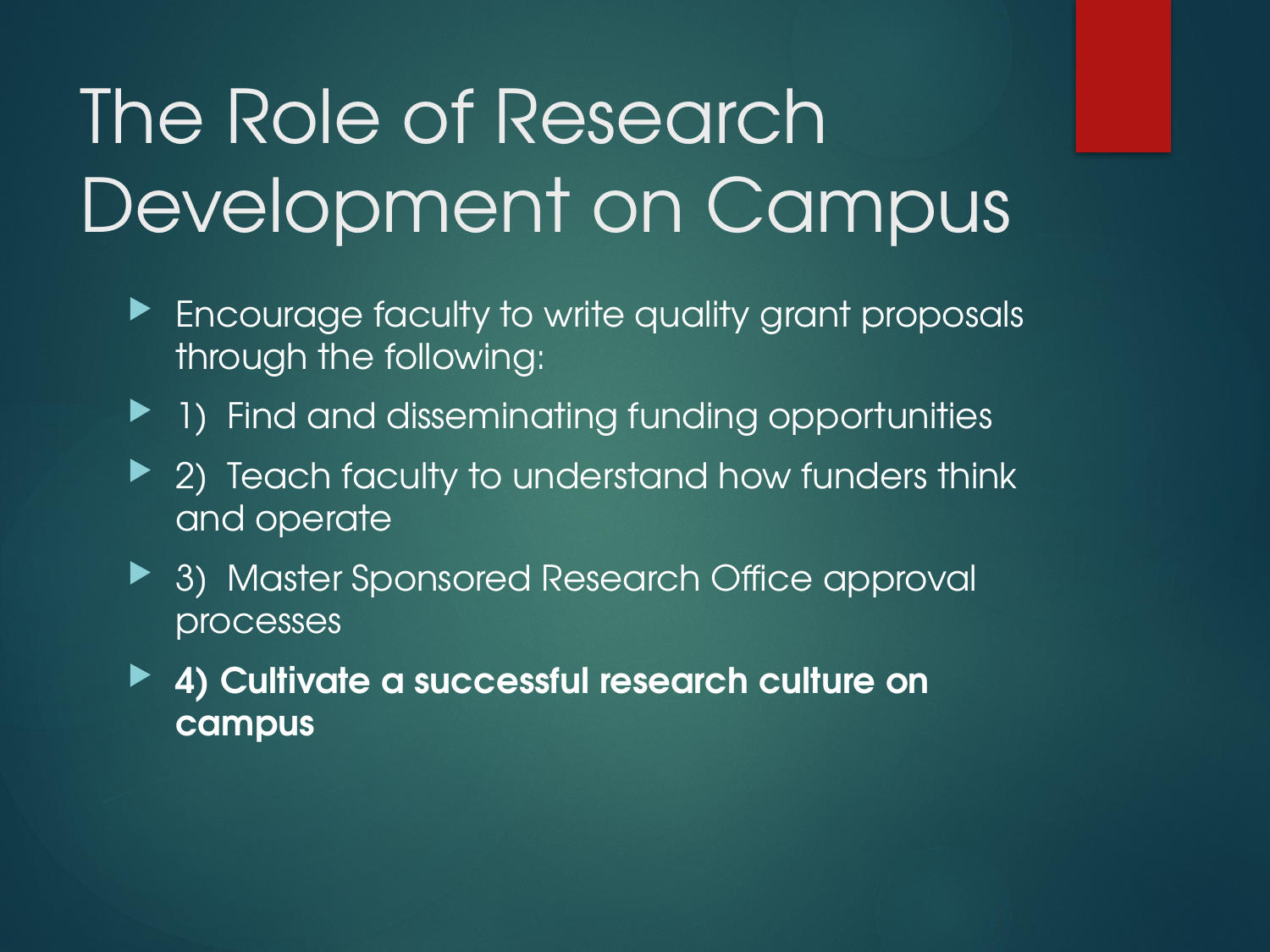

# The Role of Research Development on Campus
Encourage faculty to write quality grant proposals through the following:
1)  Find and disseminating funding opportunities
2)  Teach faculty to understand how funders think and operate
3)  Master Sponsored Research Office approval processes
4) Cultivate a successful research culture on campus